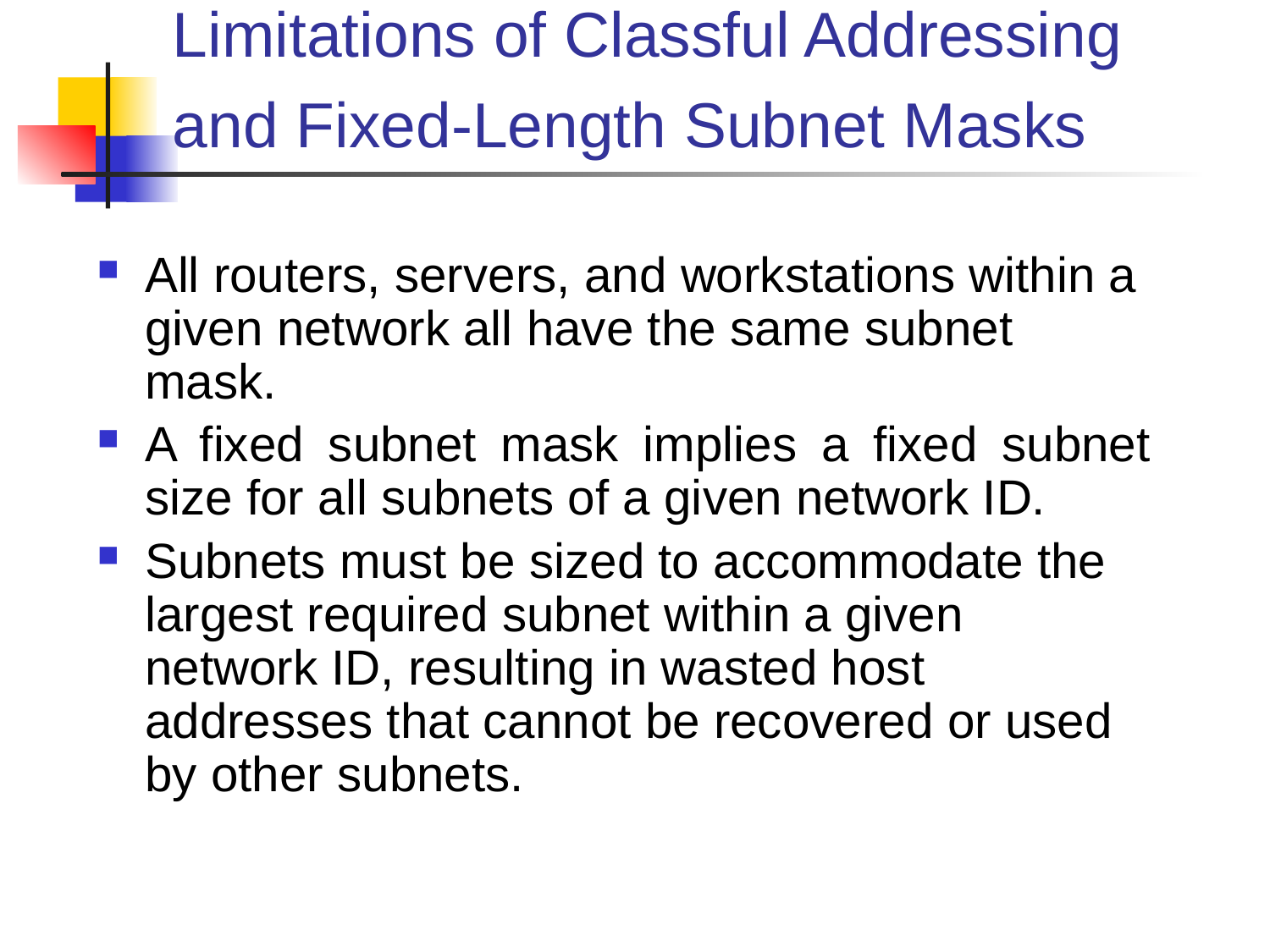

# Limitations of Classful Addressing and Fixed-Length Subnet Masks
All routers, servers, and workstations within a given network all have the same subnet mask.
A fixed subnet mask implies a fixed subnet size for all subnets of a given network ID.
Subnets must be sized to accommodate the largest required subnet within a given network ID, resulting in wasted host addresses that cannot be recovered or used by other subnets.